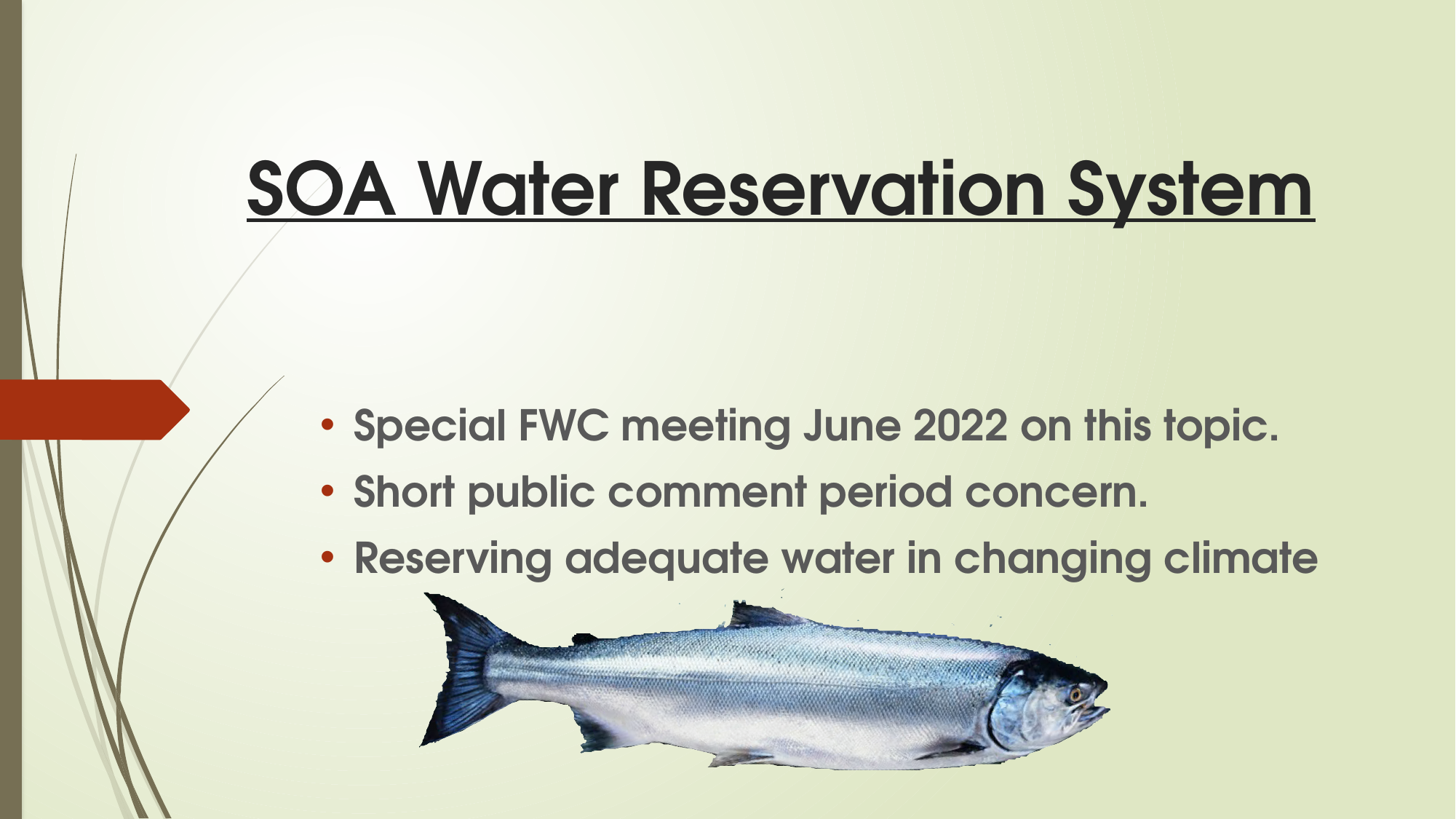

# SOA Water Reservation System
Special FWC meeting June 2022 on this topic.
Short public comment period concern.
Reserving adequate water in changing climate